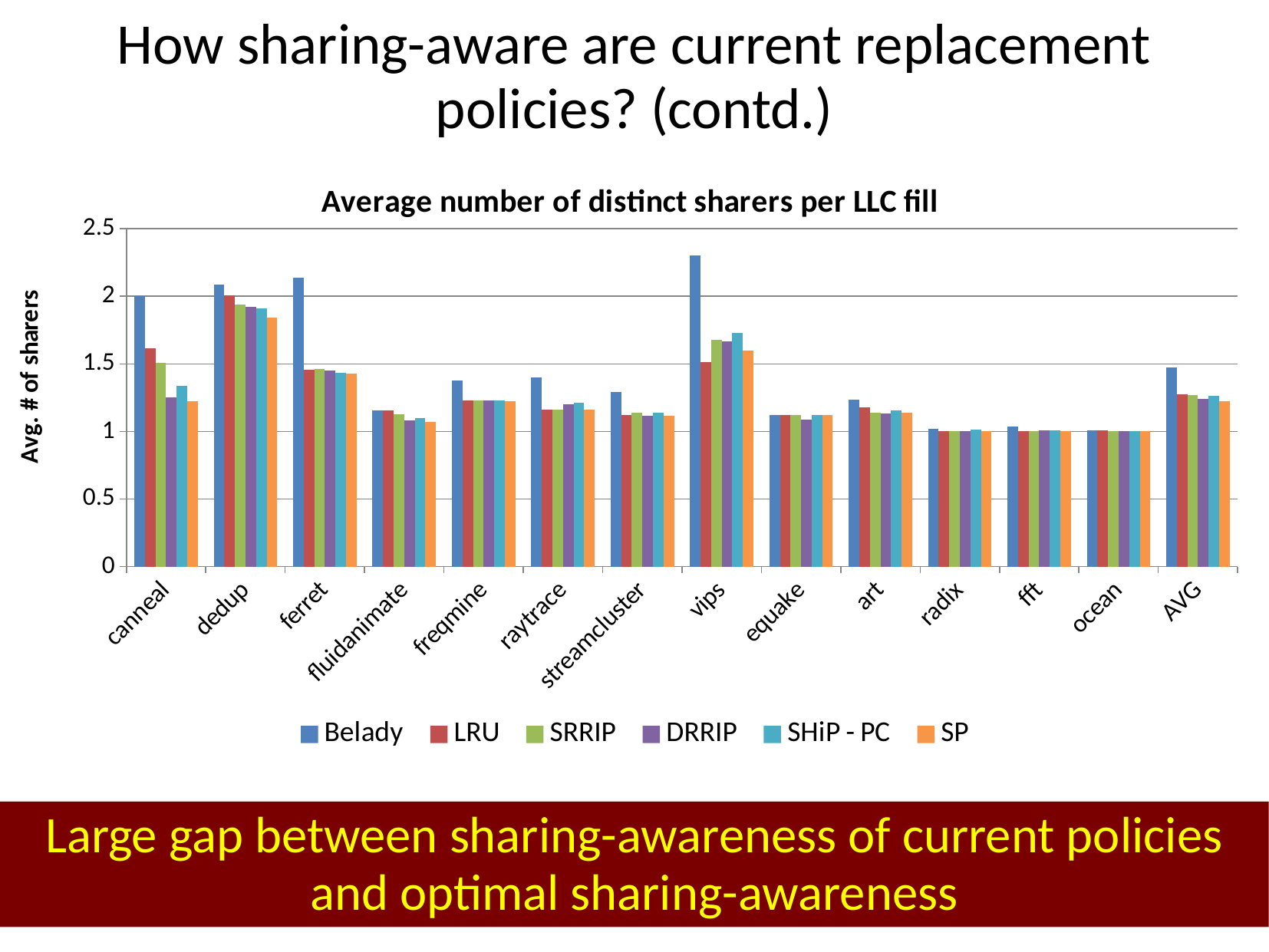

# How sharing-aware are current replacement policies? (contd.)

### Chart: Average number of distinct sharers per LLC fill

| Category | Belady | LRU | SRRIP | DRRIP | SHiP - PC | SP |
|---|---|---|---|---|---|---|
| canneal | 2.00125 | 1.61402 | 1.50726 | 1.25322 | 1.33703 | 1.22282 |
| dedup | 2.08871 | 2.00387 | 1.93845 | 1.92178 | 1.90977 | 1.8421 |
| ferret | 2.13698 | 1.45815 | 1.45958 | 1.44956 | 1.4336 | 1.42777 |
| fluidanimate | 1.15307 | 1.15317 | 1.12886 | 1.08148 | 1.10117 | 1.06784 |
| freqmine | 1.37586 | 1.22897 | 1.23008 | 1.22718 | 1.22962 | 1.22493 |
| raytrace | 1.39965 | 1.16062 | 1.16171 | 1.20053 | 1.2096500000000001 | 1.16361 |
| streamcluster | 1.29375 | 1.11944 | 1.13643 | 1.11454 | 1.1372900000000001 | 1.11304 |
| vips | 2.30195 | 1.51258 | 1.6780300000000001 | 1.6643 | 1.72709 | 1.59777 |
| equake | 1.12315 | 1.12315 | 1.12315 | 1.08643 | 1.12315 | 1.12315 |
| art | 1.2368999999999999 | 1.18051 | 1.13795 | 1.13538 | 1.15766 | 1.13765 |
| radix | 1.02175 | 1.00234 | 1.00292 | 1.0032 | 1.0156 | 1.00308 |
| fft | 1.03625 | 1.00129 | 1.00131 | 1.00832 | 1.01032 | 1.00353 |
| ocean | 1.00746 | 1.00662 | 1.0041 | 1.003 | 1.00374 | 1.00328 |
| AVG | 1.4751330769230768 | 1.2742100000000003 | 1.2699869230769232 | 1.242224615384615 | 1.2612069230769232 | 1.2254284615384619 |
Large gap between sharing-awareness of current policies and optimal sharing-awareness